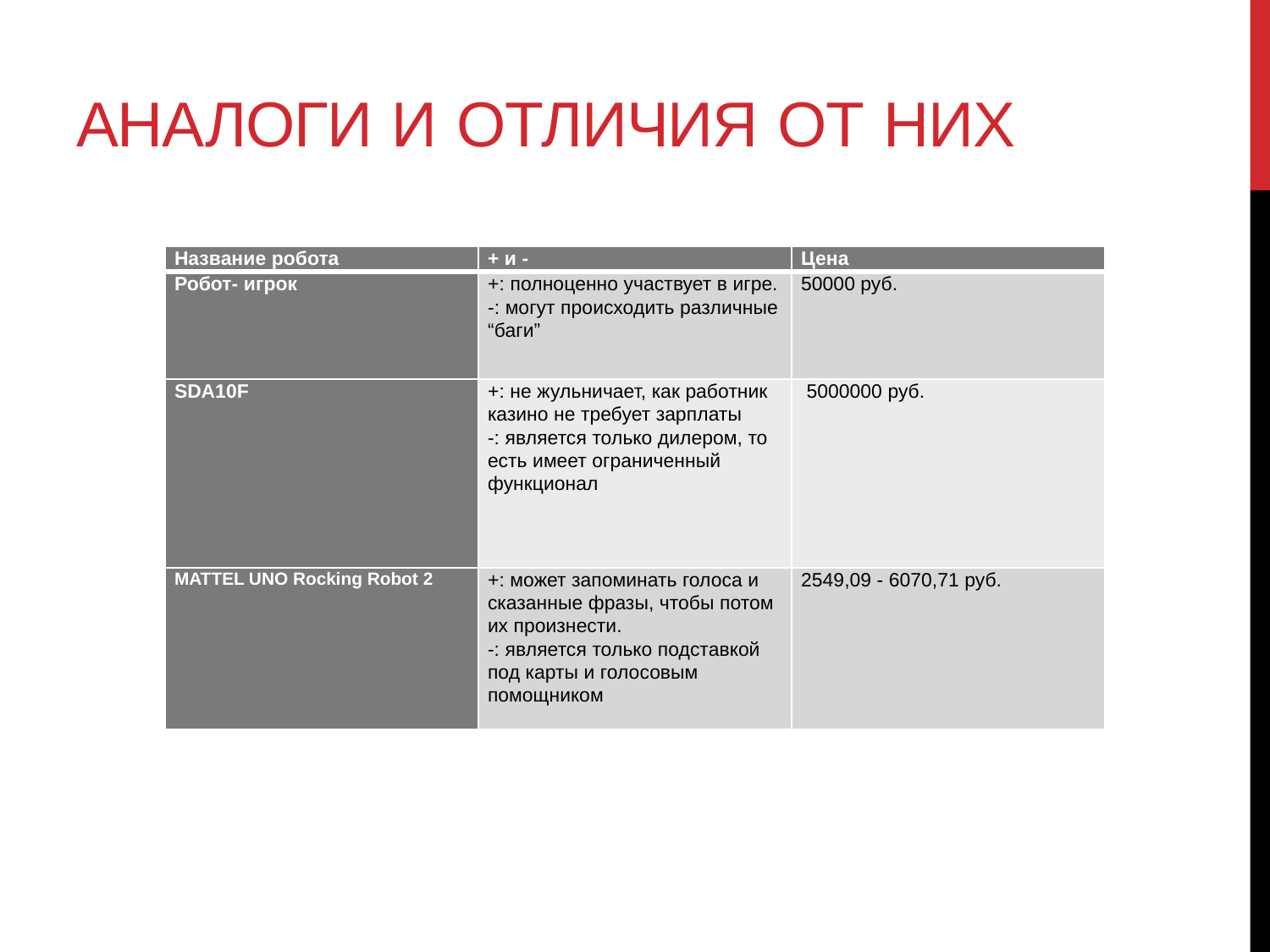

# Аналоги и отличия от них
| Название робота | + и - | Цена |
| --- | --- | --- |
| Робот- игрок | +: полноценно участвует в игре. -: могут происходить различные “баги” | 50000 руб. |
| SDA10F | +: не жульничает, как работник казино не требует зарплаты -: является только дилером, то есть имеет ограниченный функционал | 5000000 руб. |
| MATTEL UNO Rocking Robot 2 | +: может запоминать голоса и сказанные фразы, чтобы потом их произнести. -: является только подставкой под карты и голосовым помощником | 2549,09 - 6070,71 руб. |